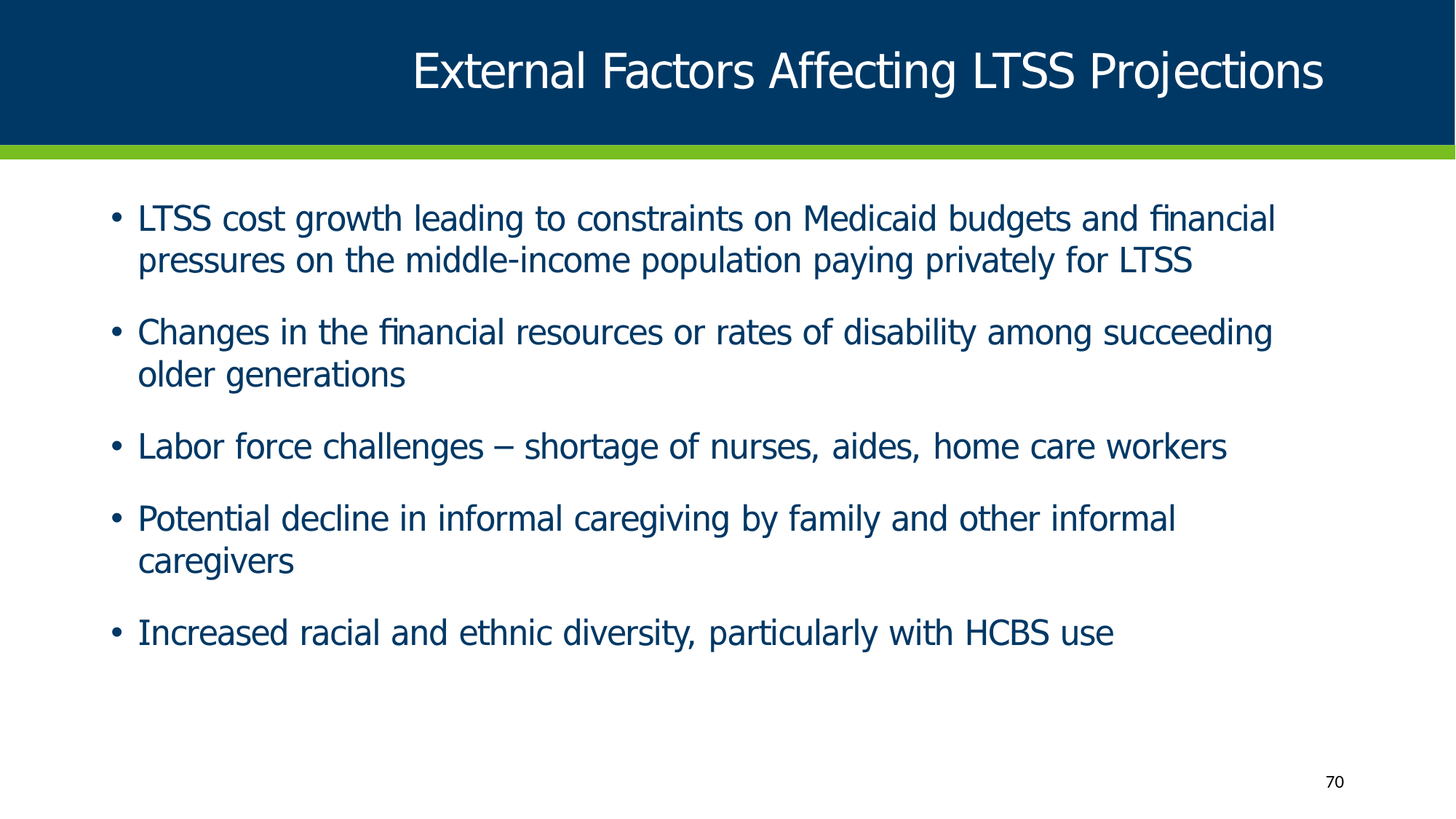

# External Factors Affecting LTSS Projections
LTSS cost growth leading to constraints on Medicaid budgets and financial pressures on the middle-income population paying privately for LTSS
Changes in the financial resources or rates of disability among succeeding older generations
Labor force challenges – shortage of nurses, aides, home care workers
Potential decline in informal caregiving by family and other informal caregivers
Increased racial and ethnic diversity, particularly with HCBS use
70